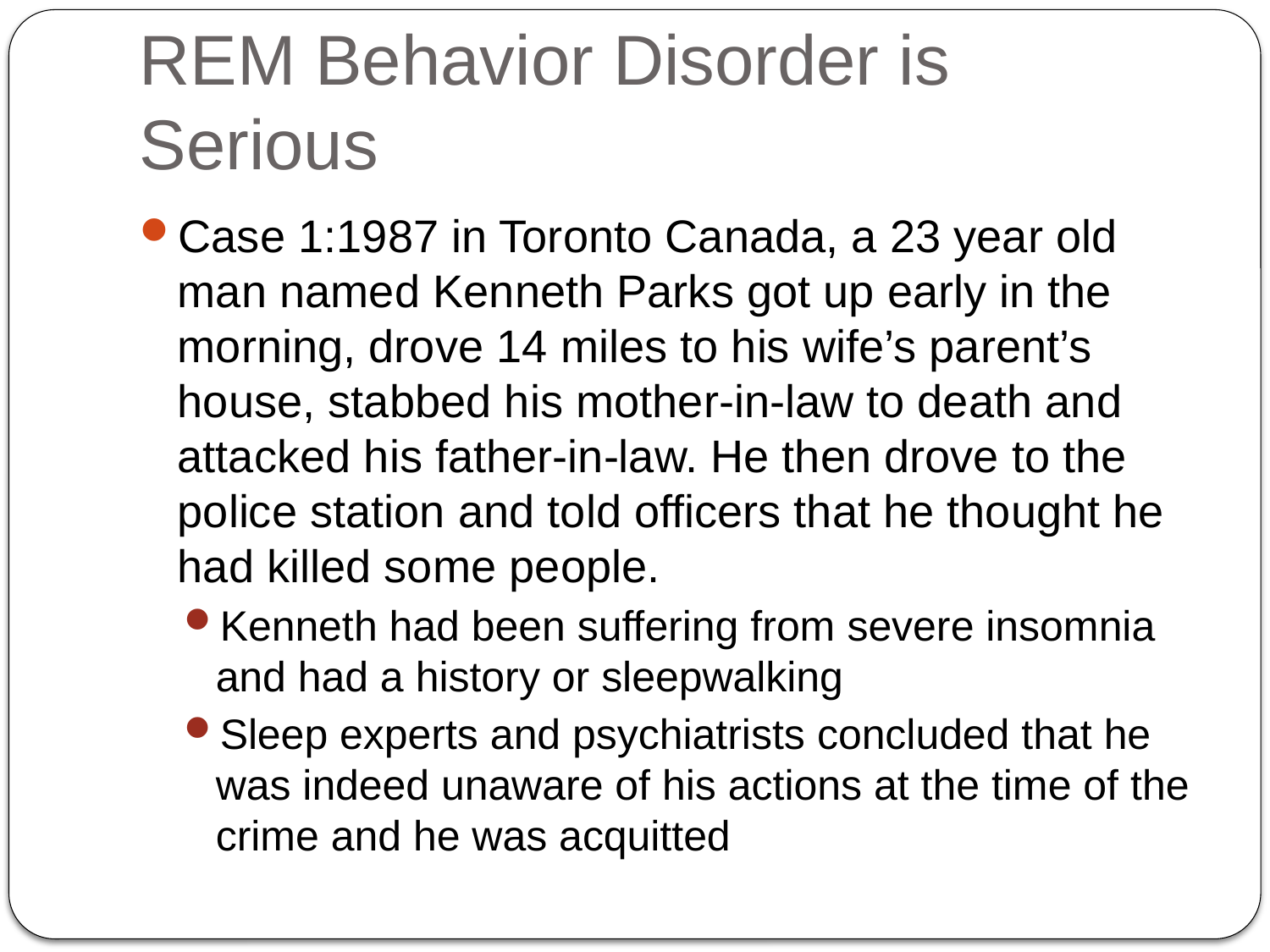

# REM Behavior Disorder is Serious
Case 1:1987 in Toronto Canada, a 23 year old man named Kenneth Parks got up early in the morning, drove 14 miles to his wife’s parent’s house, stabbed his mother-in-law to death and attacked his father-in-law. He then drove to the police station and told officers that he thought he had killed some people.
Kenneth had been suffering from severe insomnia and had a history or sleepwalking
Sleep experts and psychiatrists concluded that he was indeed unaware of his actions at the time of the crime and he was acquitted